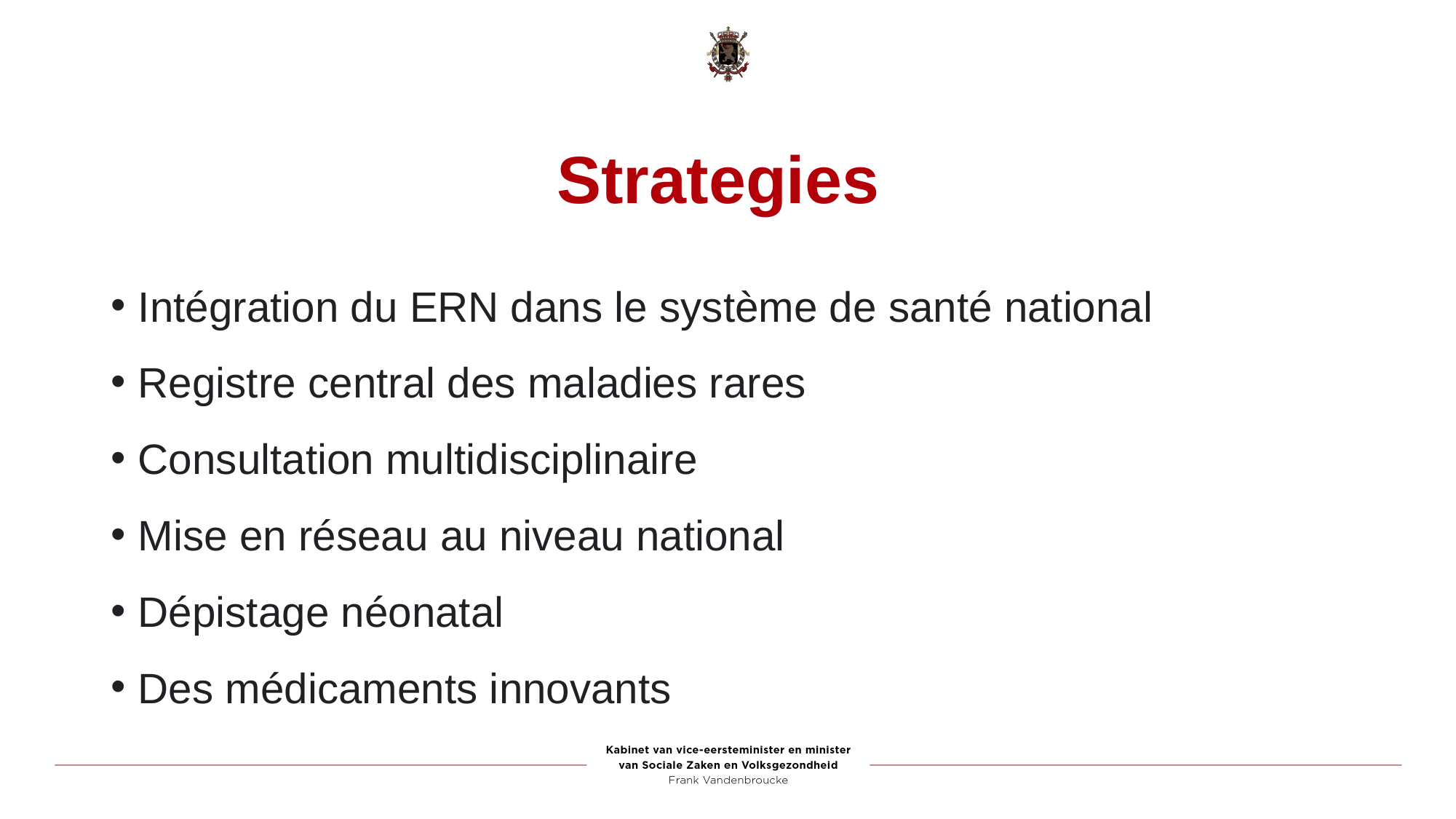

# Strategies
Intégration du ERN dans le système de santé national
Registre central des maladies rares
Consultation multidisciplinaire
Mise en réseau au niveau national
Dépistage néonatal
Des médicaments innovants